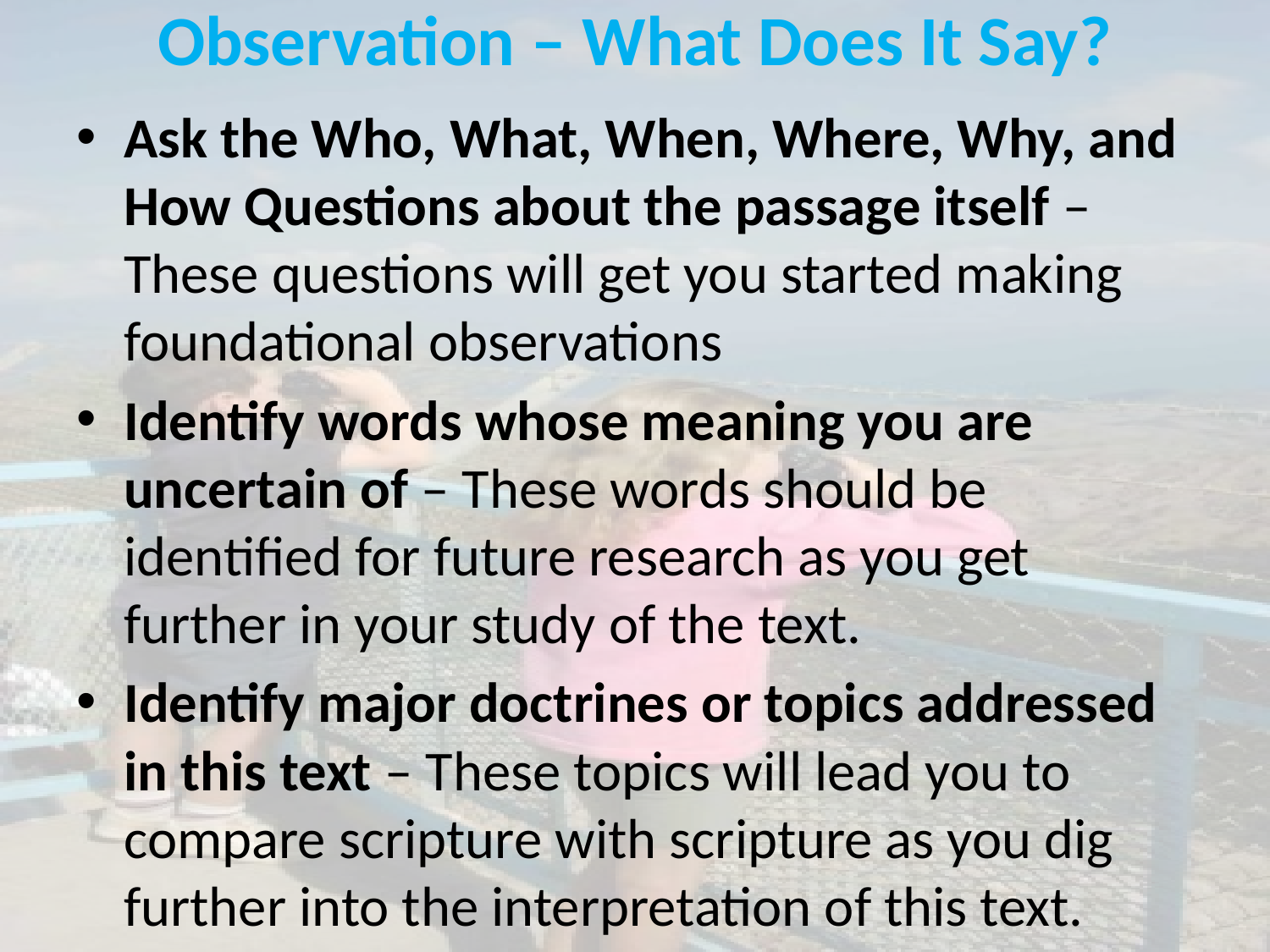

# Observation – What Does It Say?
Ask the Who, What, When, Where, Why, and How Questions about the passage itself – These questions will get you started making foundational observations
Identify words whose meaning you are uncertain of – These words should be identified for future research as you get further in your study of the text.
Identify major doctrines or topics addressed in this text – These topics will lead you to compare scripture with scripture as you dig further into the interpretation of this text.